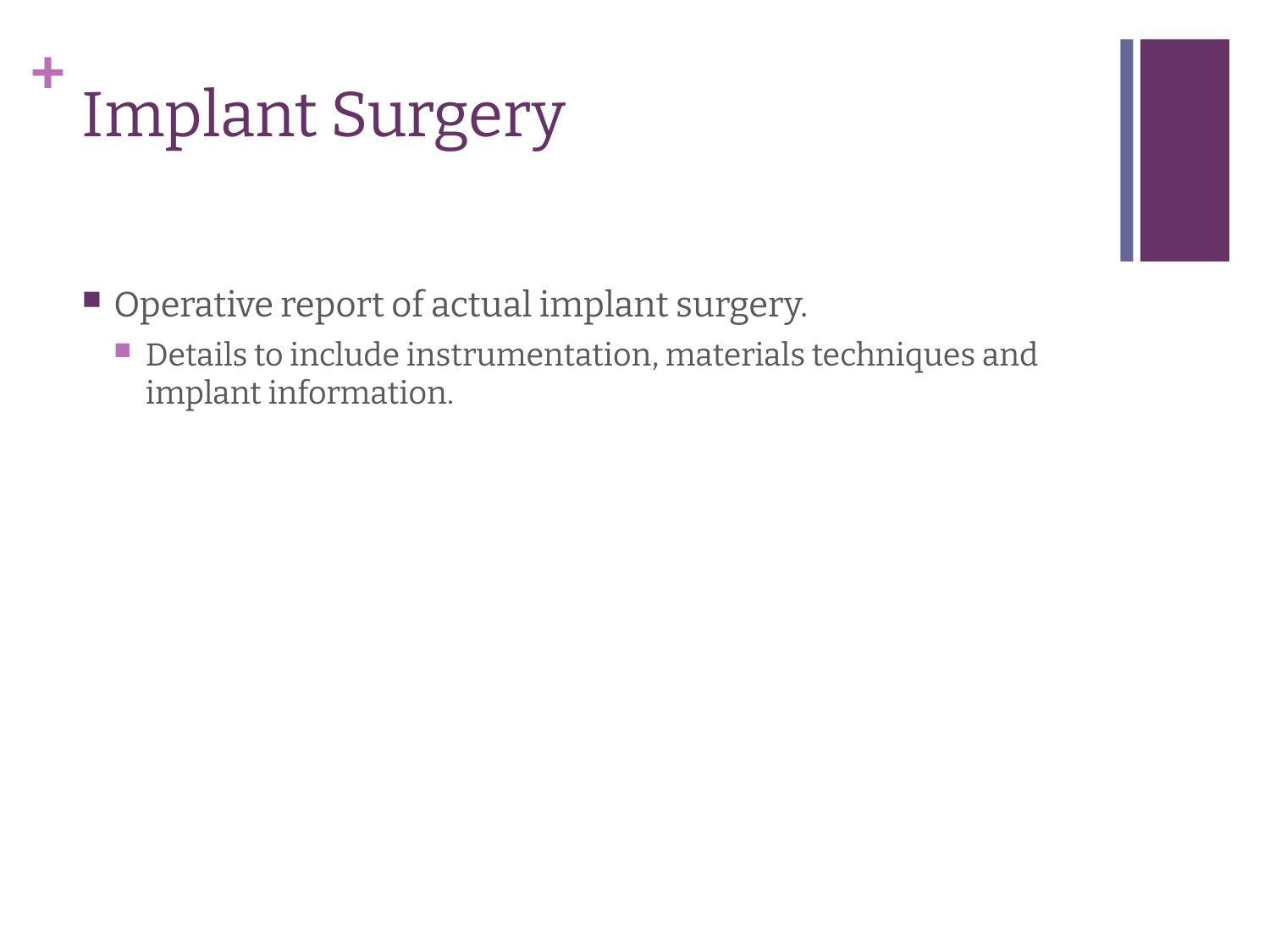

# Implant Surgery
Operative report of actual implant surgery.
Details to include instrumentation, materials techniques and implant information.